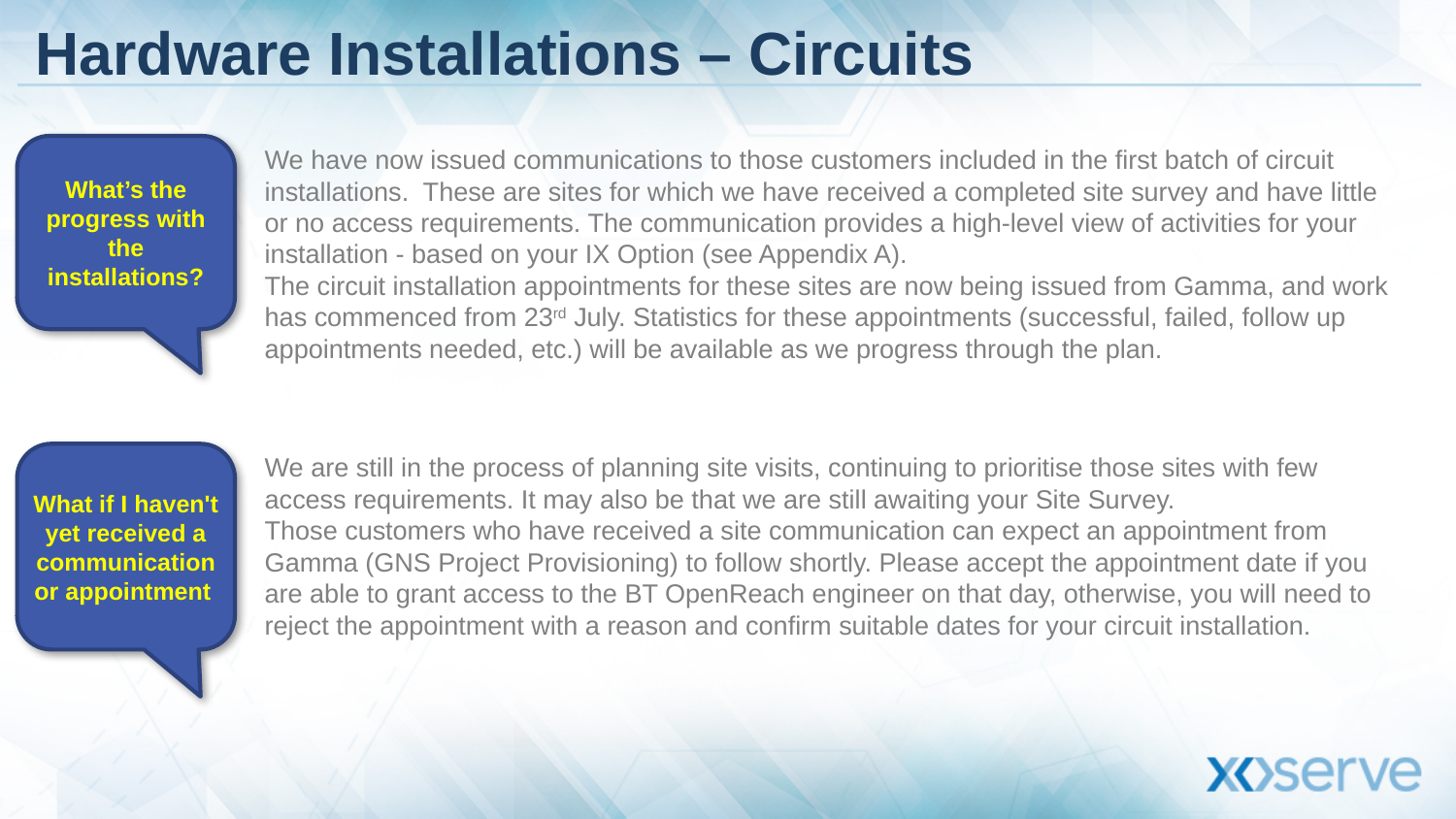

# Hardware Installations – Circuits
What’s the progress with the installations?
We have now issued communications to those customers included in the first batch of circuit installations.  These are sites for which we have received a completed site survey and have little or no access requirements. The communication provides a high-level view of activities for your  installation - based on your IX Option (see Appendix A).
The circuit installation appointments for these sites are now being issued from Gamma, and work has commenced from 23rd July. Statistics for these appointments (successful, failed, follow up appointments needed, etc.) will be available as we progress through the plan.
What if I haven't yet received a communication or appointment
We are still in the process of planning site visits, continuing to prioritise those sites with few  access requirements. It may also be that we are still awaiting your Site Survey.
Those customers who have received a site communication can expect an appointment from Gamma (GNS Project Provisioning) to follow shortly. Please accept the appointment date if you are able to grant access to the BT OpenReach engineer on that day, otherwise, you will need to reject the appointment with a reason and confirm suitable dates for your circuit installation.